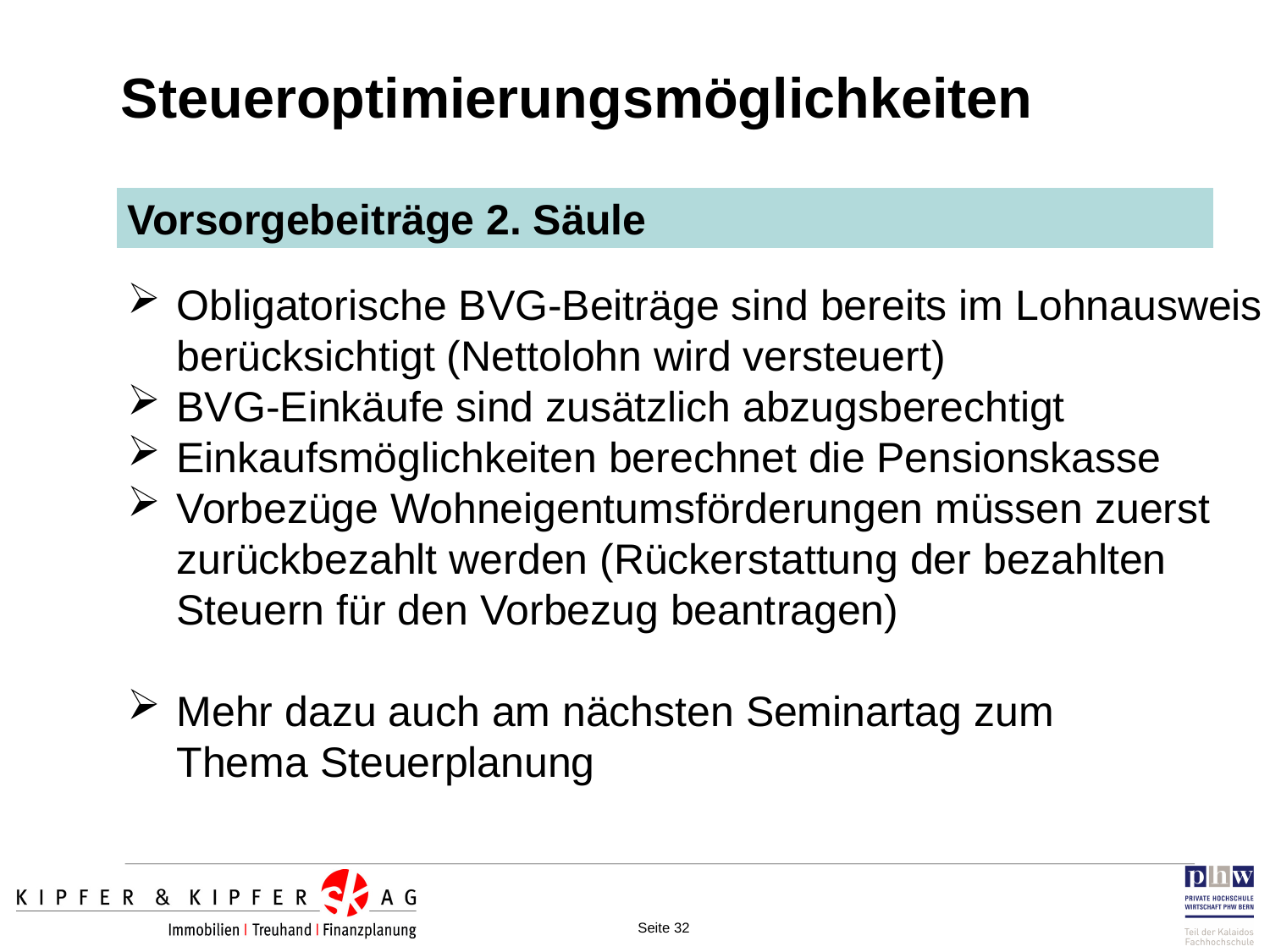

Steueroptimierungsmöglichkeiten
Vorsorgebeiträge 2. Säule

Obligatorische BVG-Beiträge sind bereits im Lohnausweis berücksichtigt (Nettolohn wird versteuert)
BVG-Einkäufe sind zusätzlich abzugsberechtigt
Einkaufsmöglichkeiten berechnet die Pensionskasse
Vorbezüge Wohneigentumsförderungen müssen zuerst zurückbezahlt werden (Rückerstattung der bezahlten Steuern für den Vorbezug beantragen)

Mehr dazu auch am nächsten Seminartag zum
Thema Steuerplanung
Seite 32